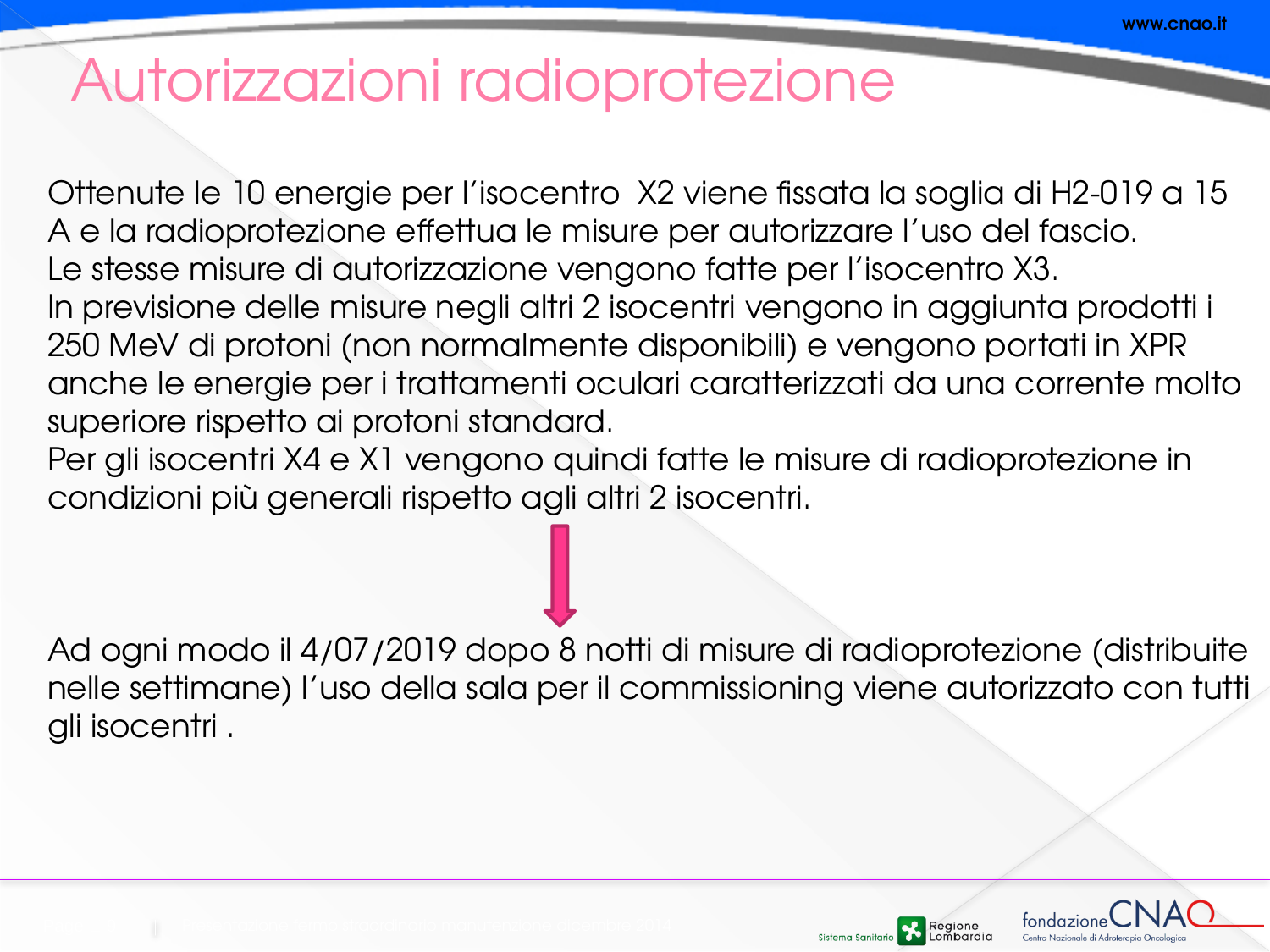

# Autorizzazioni radioprotezione
Ottenute le 10 energie per l’isocentro  X2 viene fissata la soglia di H2-019 a 15 A e la radioprotezione effettua le misure per autorizzare l’uso del fascio.
Le stesse misure di autorizzazione vengono fatte per l’isocentro X3.
In previsione delle misure negli altri 2 isocentri vengono in aggiunta prodotti i 250 MeV di protoni (non normalmente disponibili) e vengono portati in XPR anche le energie per i trattamenti oculari caratterizzati da una corrente molto superiore rispetto ai protoni standard.
Per gli isocentri X4 e X1 vengono quindi fatte le misure di radioprotezione in condizioni più generali rispetto agli altri 2 isocentri.

Ad ogni modo il 4/07/2019 dopo 8 notti di misure di radioprotezione (distribuite nelle settimane) l’uso della sala per il commissioning viene autorizzato con tutti gli isocentri .